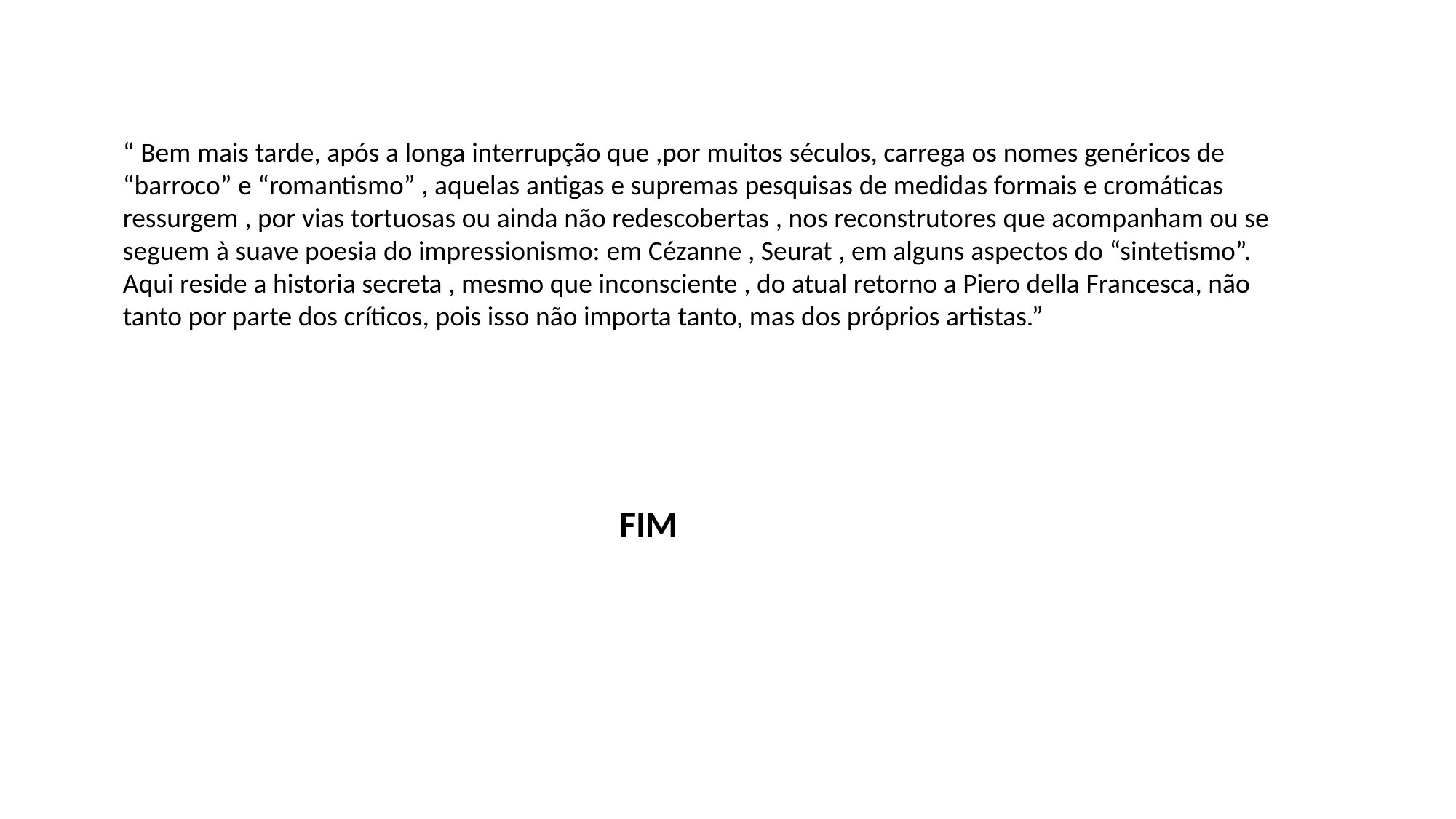

“ Bem mais tarde, após a longa interrupção que ,por muitos séculos, carrega os nomes genéricos de “barroco” e “romantismo” , aquelas antigas e supremas pesquisas de medidas formais e cromáticas ressurgem , por vias tortuosas ou ainda não redescobertas , nos reconstrutores que acompanham ou se seguem à suave poesia do impressionismo: em Cézanne , Seurat , em alguns aspectos do “sintetismo”.  Aqui reside a historia secreta , mesmo que inconsciente , do atual retorno a Piero della Francesca, não tanto por parte dos críticos, pois isso não importa tanto, mas dos próprios artistas.”
FIM